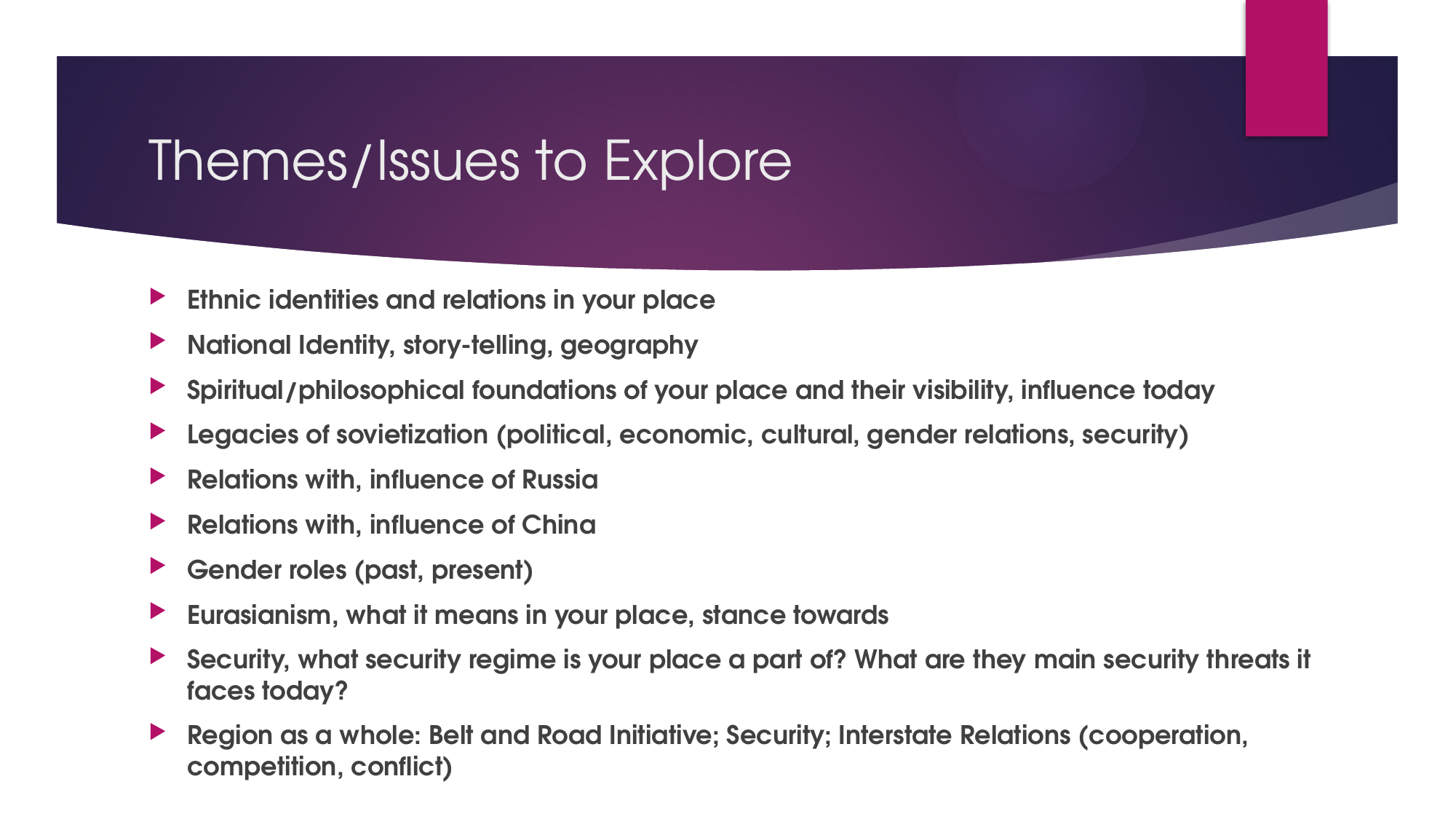

# Themes/Issues to Explore
Ethnic identities and relations in your place
National Identity, story-telling, geography
Spiritual/philosophical foundations of your place and their visibility, influence today
Legacies of sovietization (political, economic, cultural, gender relations, security)
Relations with, influence of Russia
Relations with, influence of China
Gender roles (past, present)
Eurasianism, what it means in your place, stance towards
Security, what security regime is your place a part of? What are they main security threats it faces today?
Region as a whole: Belt and Road Initiative; Security; Interstate Relations (cooperation, competition, conflict)